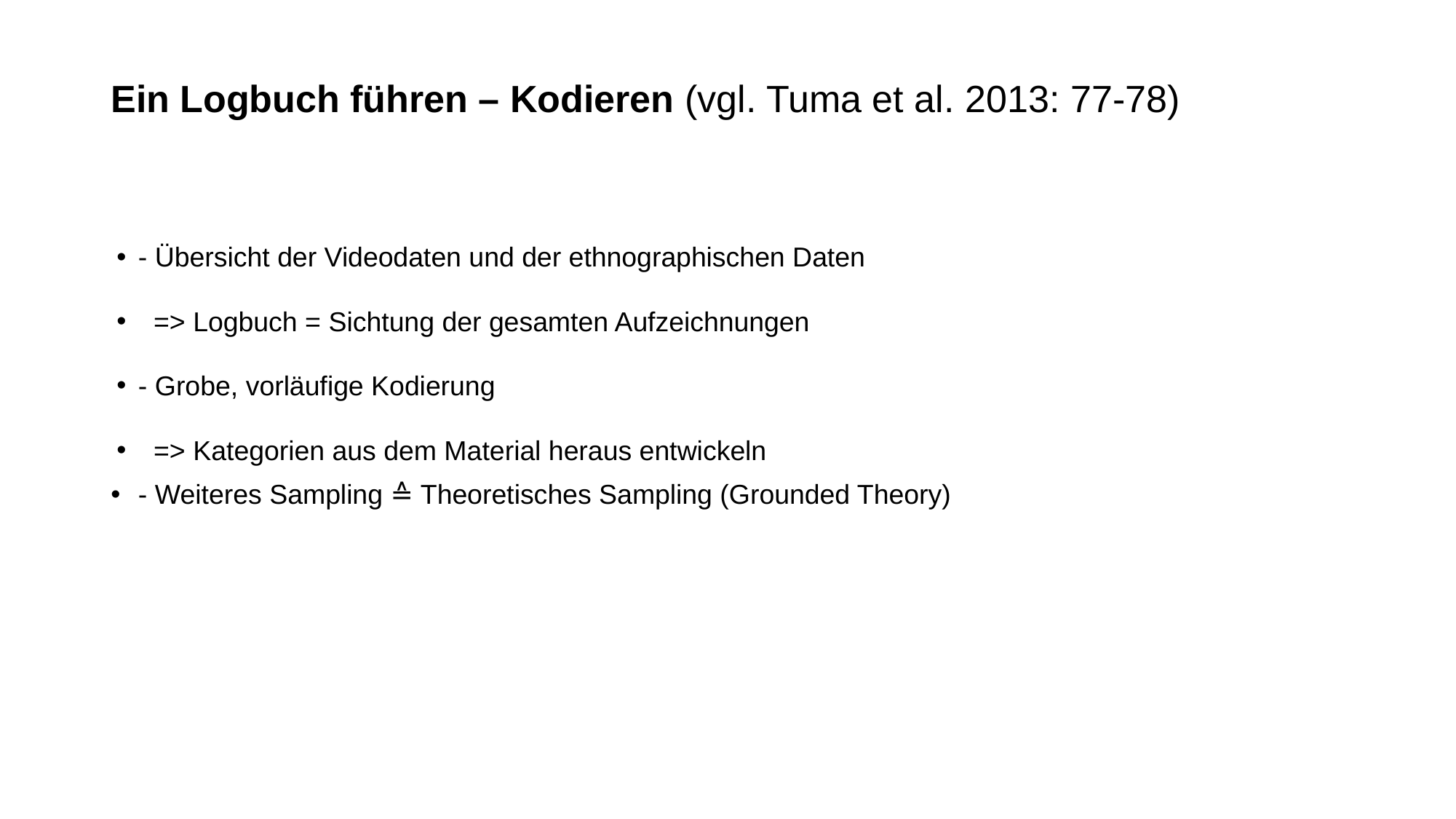

# Ein Logbuch führen – Kodieren (vgl. Tuma et al. 2013: 77-78)
- Übersicht der Videodaten und der ethnographischen Daten
  => Logbuch = Sichtung der gesamten Aufzeichnungen
- Grobe, vorläufige Kodierung
  => Kategorien aus dem Material heraus entwickeln
- Weiteres Sampling ≙ Theoretisches Sampling (Grounded Theory)